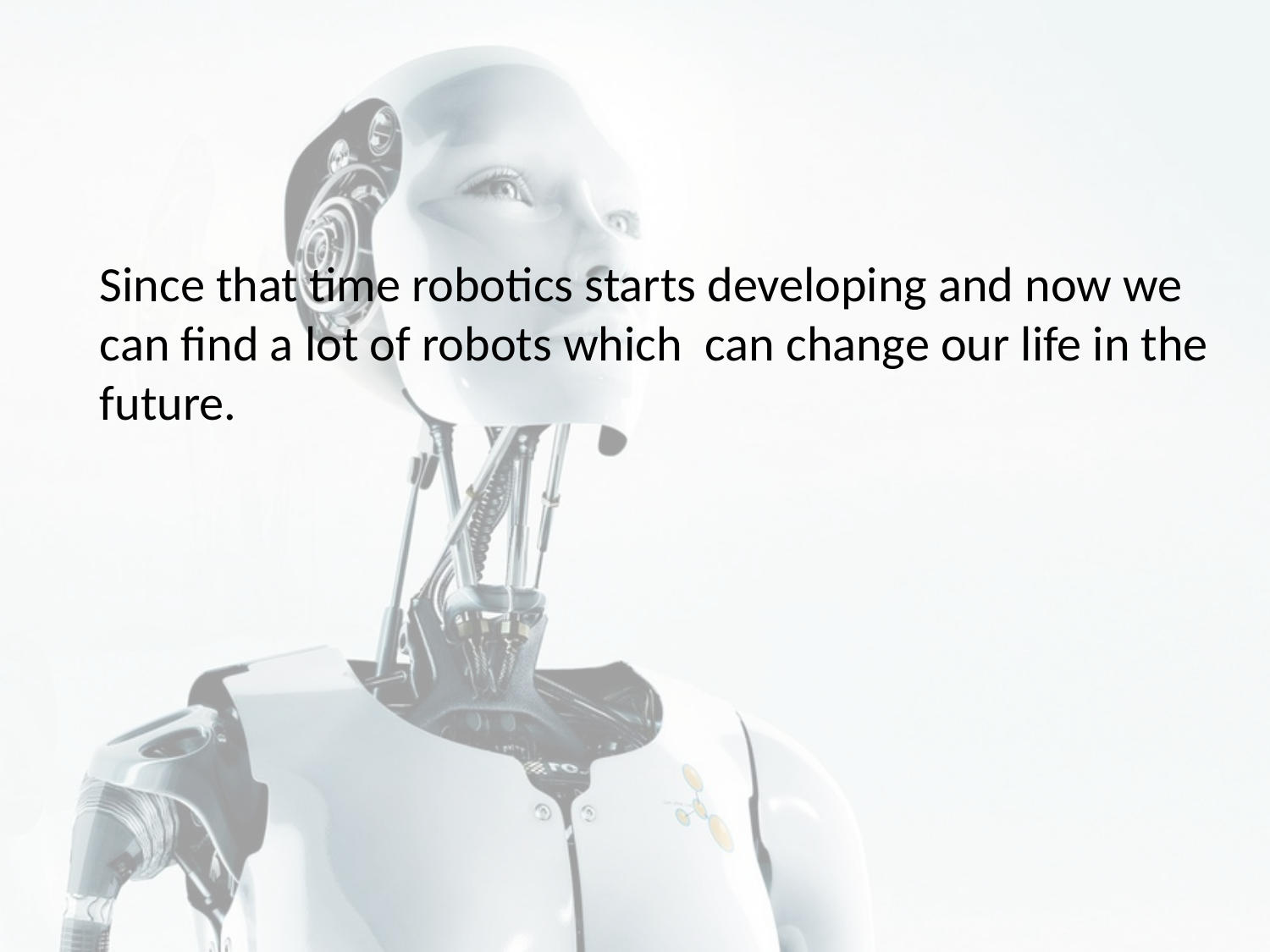

Since that time robotics starts developing and now we
can find a lot of robots which  can change our life in the
future.